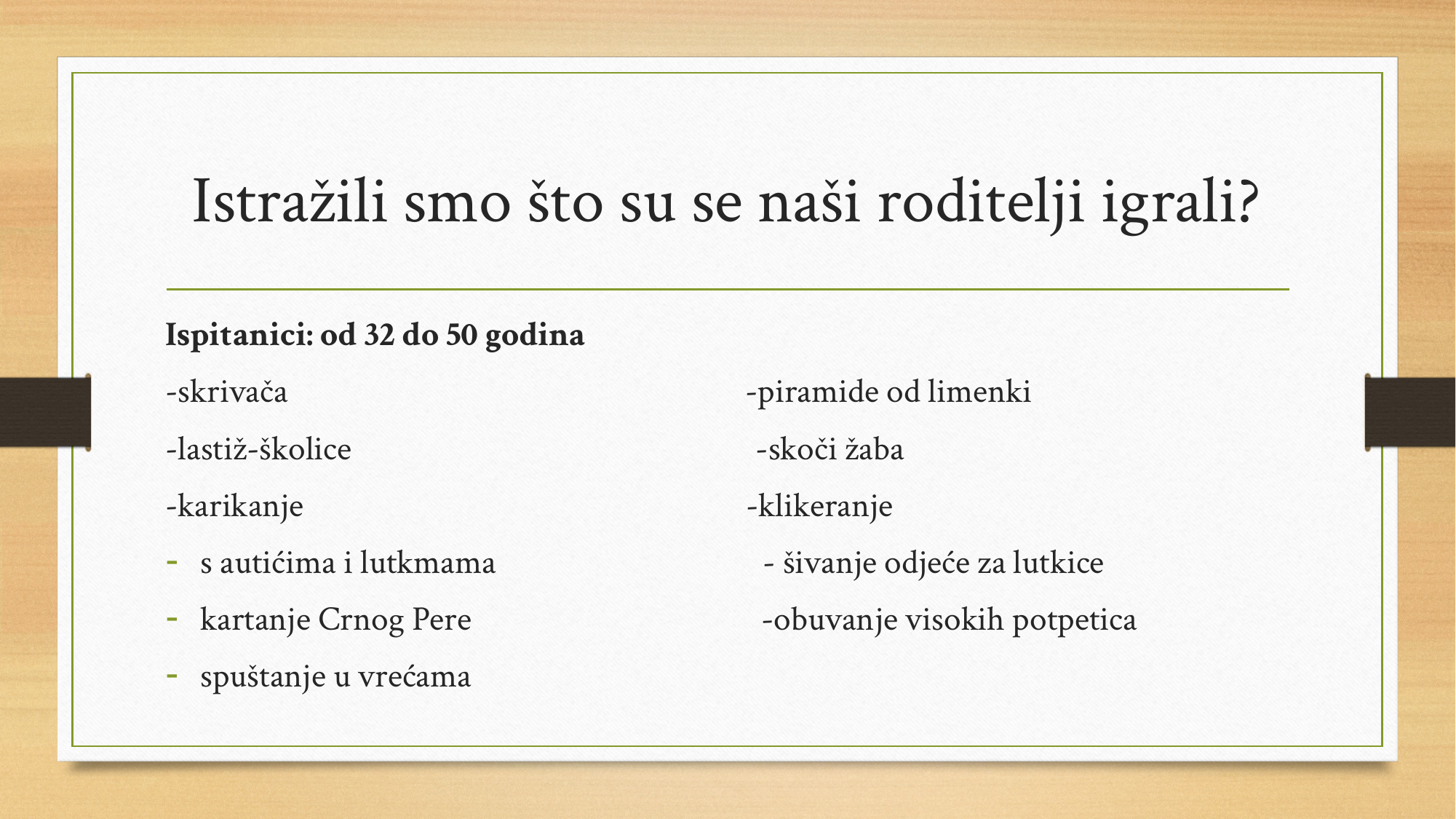

# Istražili smo što su se naši roditelji igrali?
Ispitanici: od 32 do 50 godina
-skrivača                                                            -piramide od limenki
-lastiž-školice                                                     -skoči žaba
-karikanje                                                          -klikeranje
s autićima i lutkmama                                   - šivanje odjeće za lutkice
kartanje Crnog Pere                                      -obuvanje visokih potpetica
spuštanje u vrećama